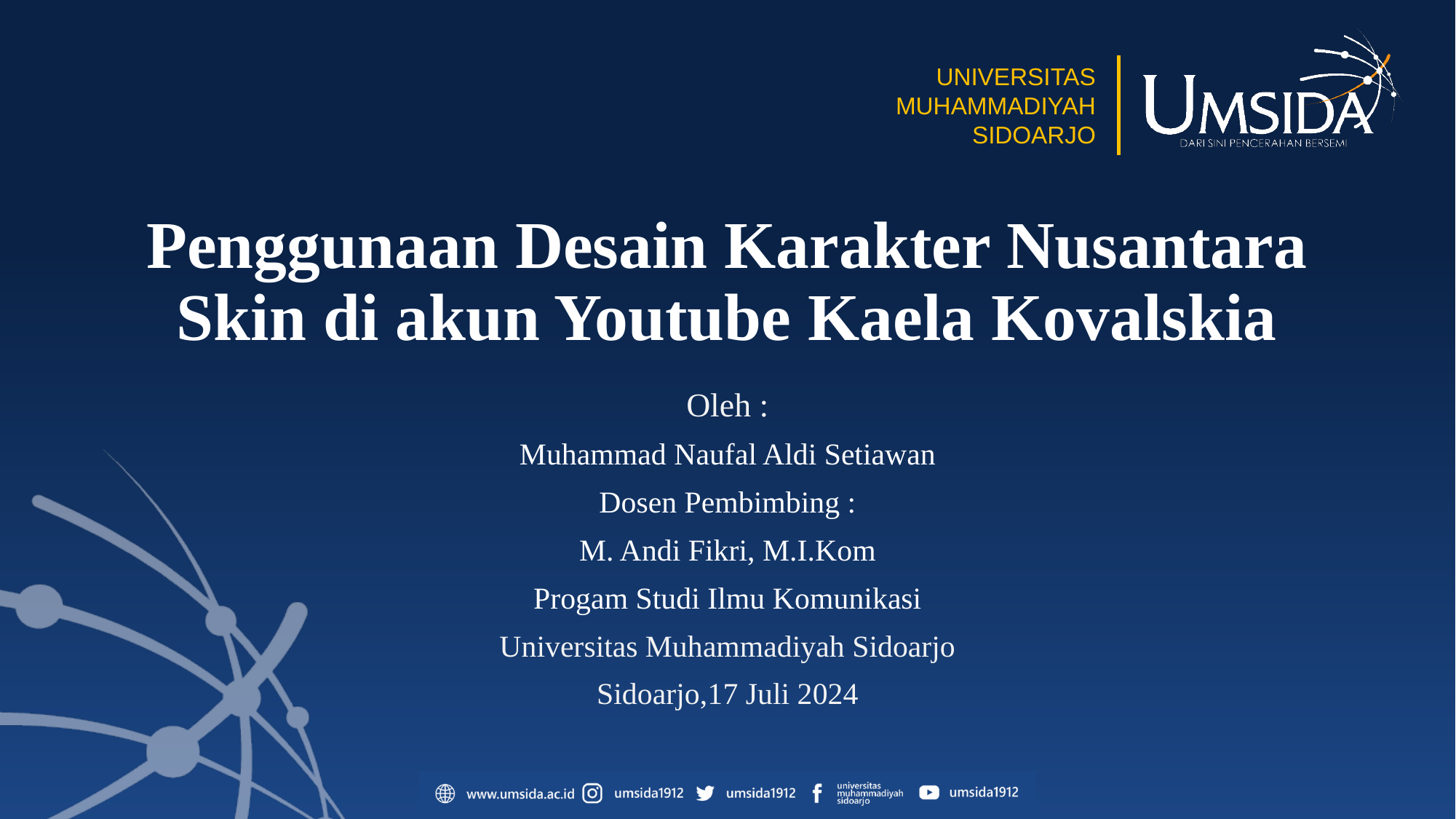

# Penggunaan Desain Karakter Nusantara Skin di akun Youtube Kaela Kovalskia
Oleh :
Muhammad Naufal Aldi Setiawan
Dosen Pembimbing :
M. Andi Fikri, M.I.Kom
Progam Studi Ilmu Komunikasi
Universitas Muhammadiyah Sidoarjo
Sidoarjo,17 Juli 2024